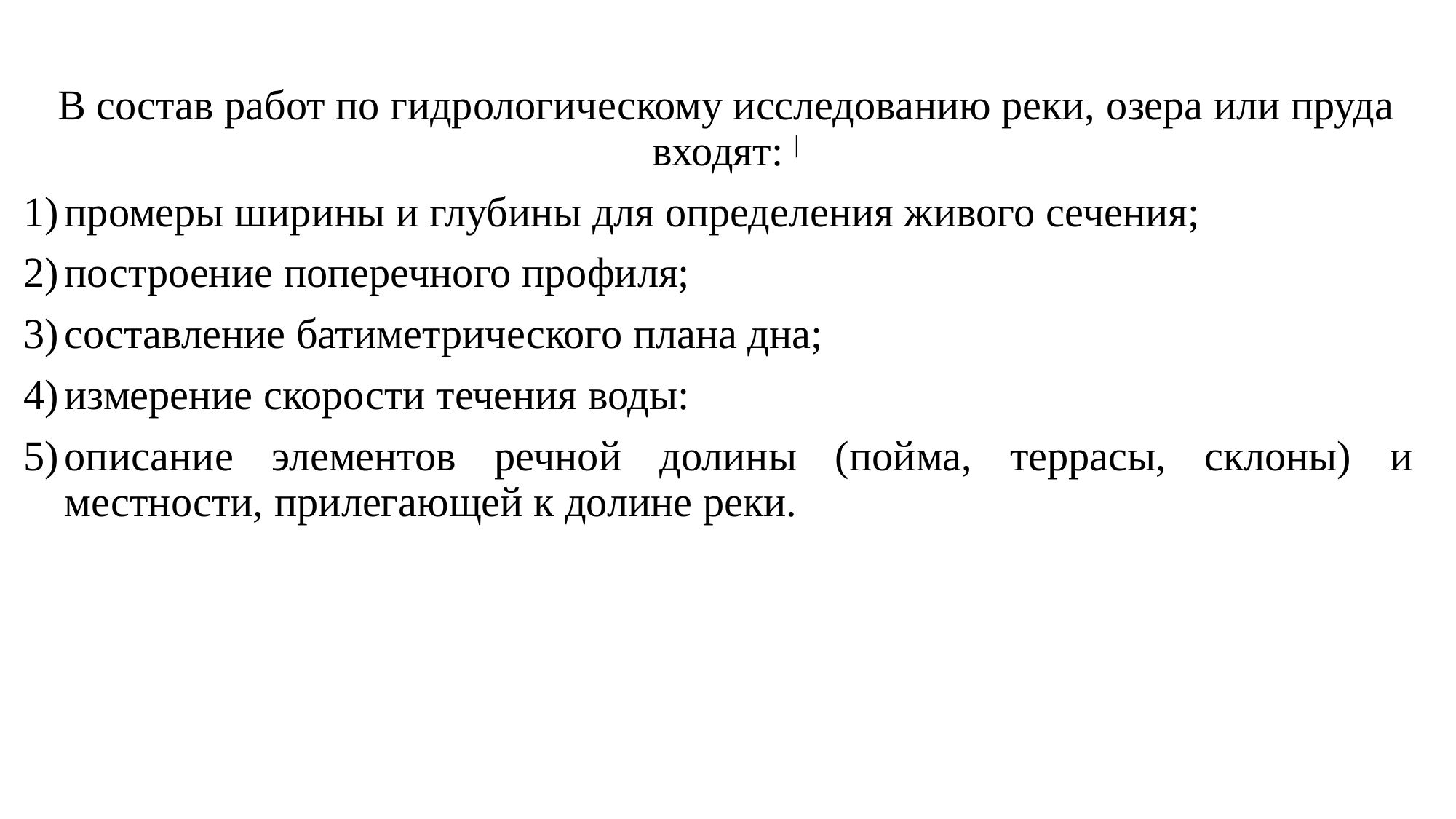

В состав работ по гидрологическому исследованию реки, озера или пруда входят: |
промеры ширины и глубины для определения живого сечения;
построение поперечного профиля;
составление батиметрического плана дна;
измерение скорости течения воды:
описание элементов речной долины (пойма, террасы, склоны) и местности, прилегающей к долине реки.